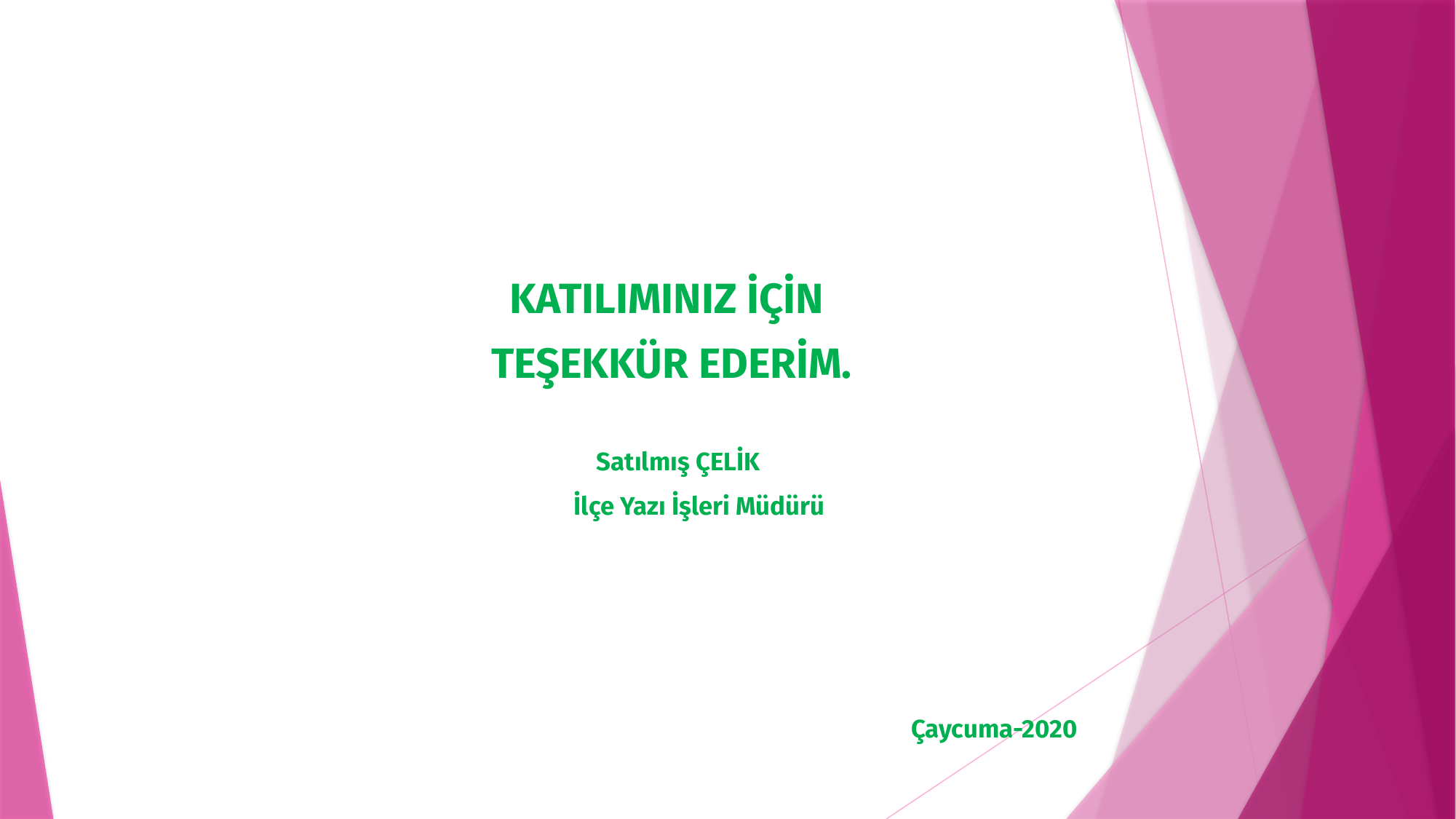

KATILIMINIZ İÇİN
TEŞEKKÜR EDERİM.

 Satılmış ÇELİK
        İlçe Yazı İşleri Müdürü

Çaycuma-2020